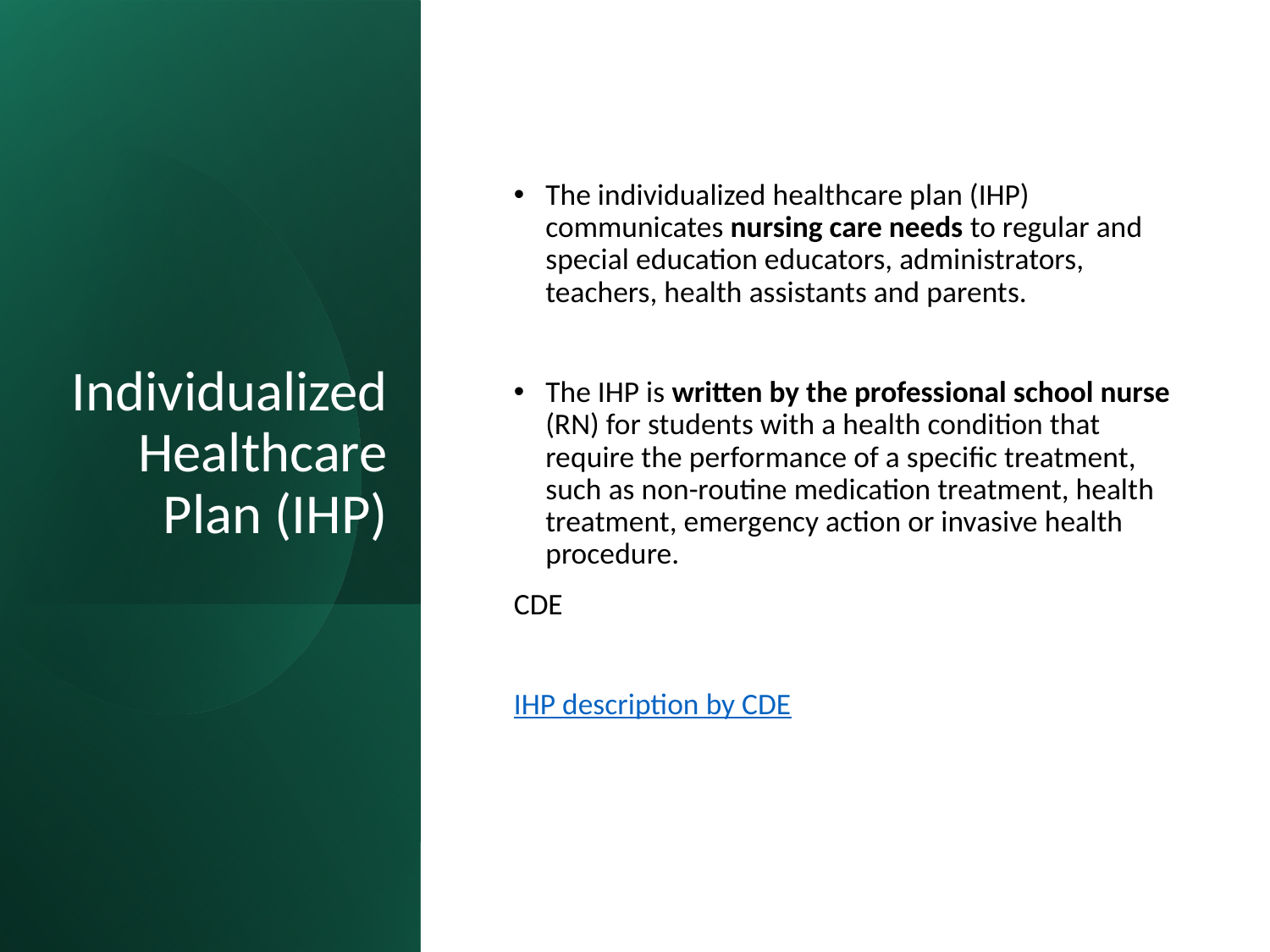

# Individualized Healthcare Plan (IHP)
The individualized healthcare plan (IHP) communicates nursing care needs to regular and special education educators, administrators, teachers, health assistants and parents.

The IHP is written by the professional school nurse (RN) for students with a health condition that require the performance of a specific treatment, such as non-routine medication treatment, health treatment, emergency action or invasive health procedure.
CDE

IHP description by CDE